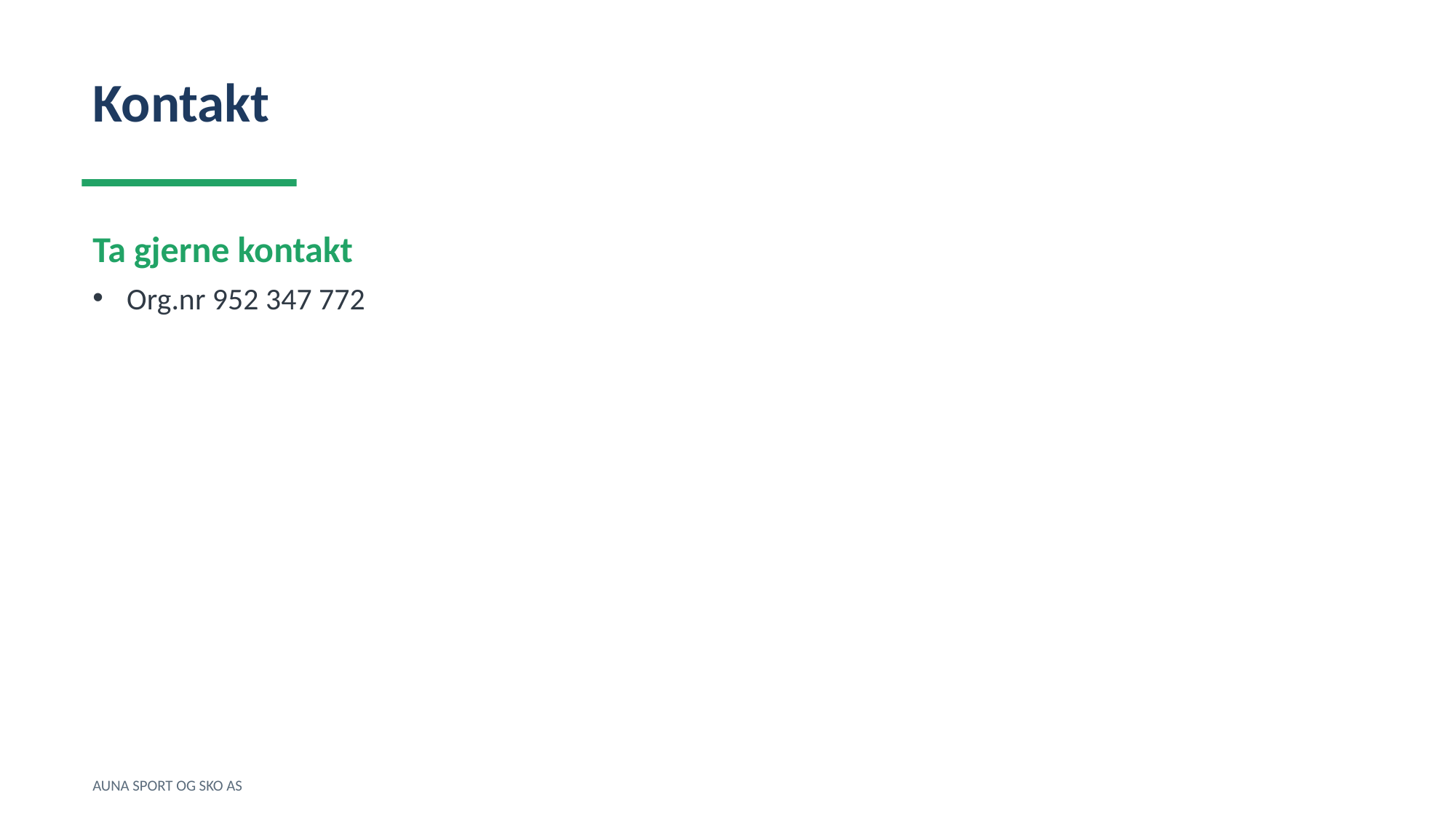

Kontakt

Ta gjerne kontakt
Org.nr 952 347 772
AUNA SPORT OG SKO AS